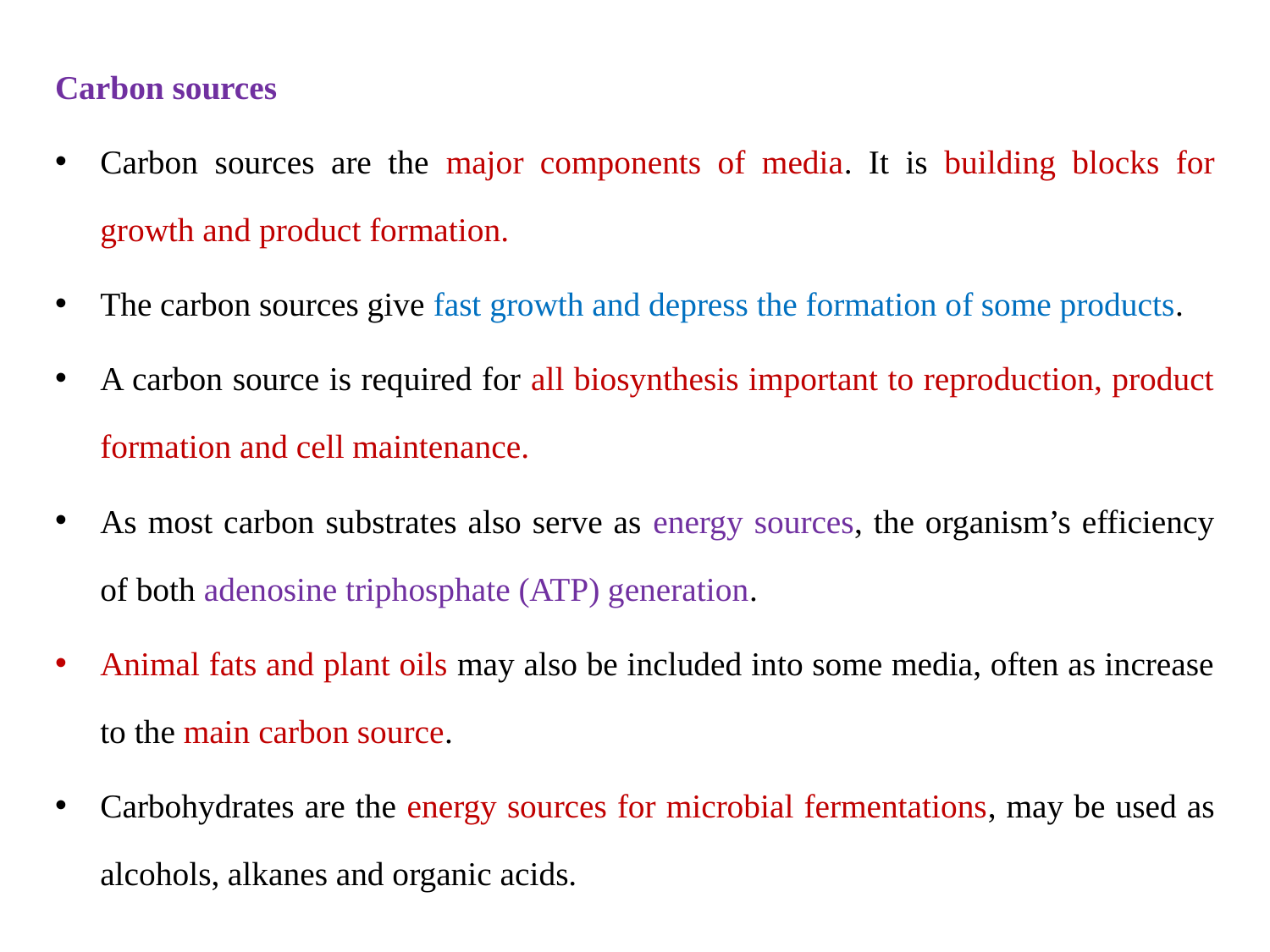

Carbon sources
Carbon sources are the major components of media. It is building blocks for growth and product formation.
The carbon sources give fast growth and depress the formation of some products.
A carbon source is required for all biosynthesis important to reproduction, product formation and cell maintenance.
As most carbon substrates also serve as energy sources, the organism’s efficiency of both adenosine triphosphate (ATP) generation.
Animal fats and plant oils may also be included into some media, often as increase to the main carbon source.
Carbohydrates are the energy sources for microbial fermentations, may be used as alcohols, alkanes and organic acids.